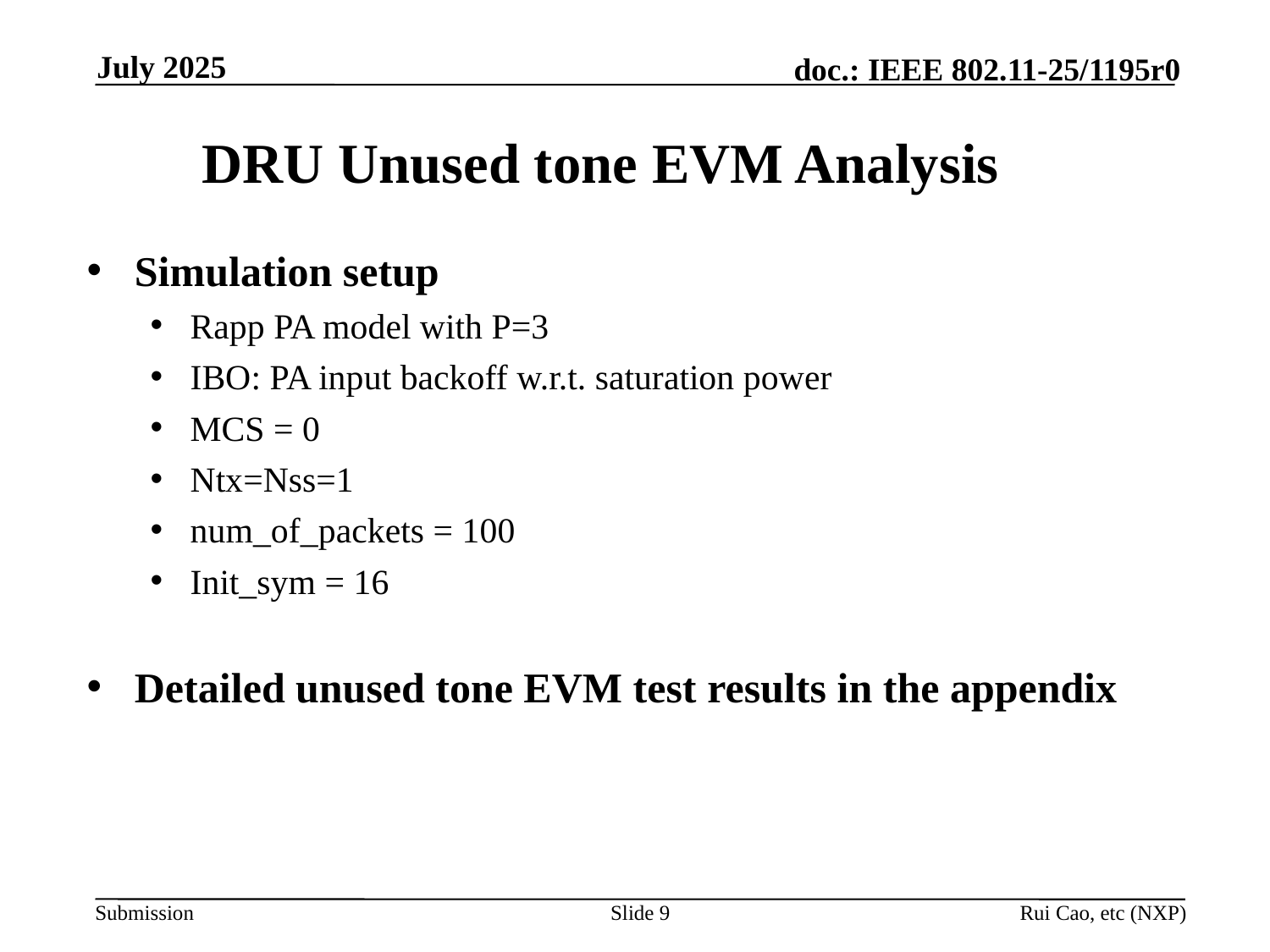

July 2025
# DRU Unused tone EVM Analysis
Simulation setup
Rapp PA model with P=3
IBO: PA input backoff w.r.t. saturation power
MCS = 0
Ntx=Nss=1
num_of_packets = 100
Init_sym = 16

Detailed unused tone EVM test results in the appendix

Slide 9
Rui Cao, etc (NXP)